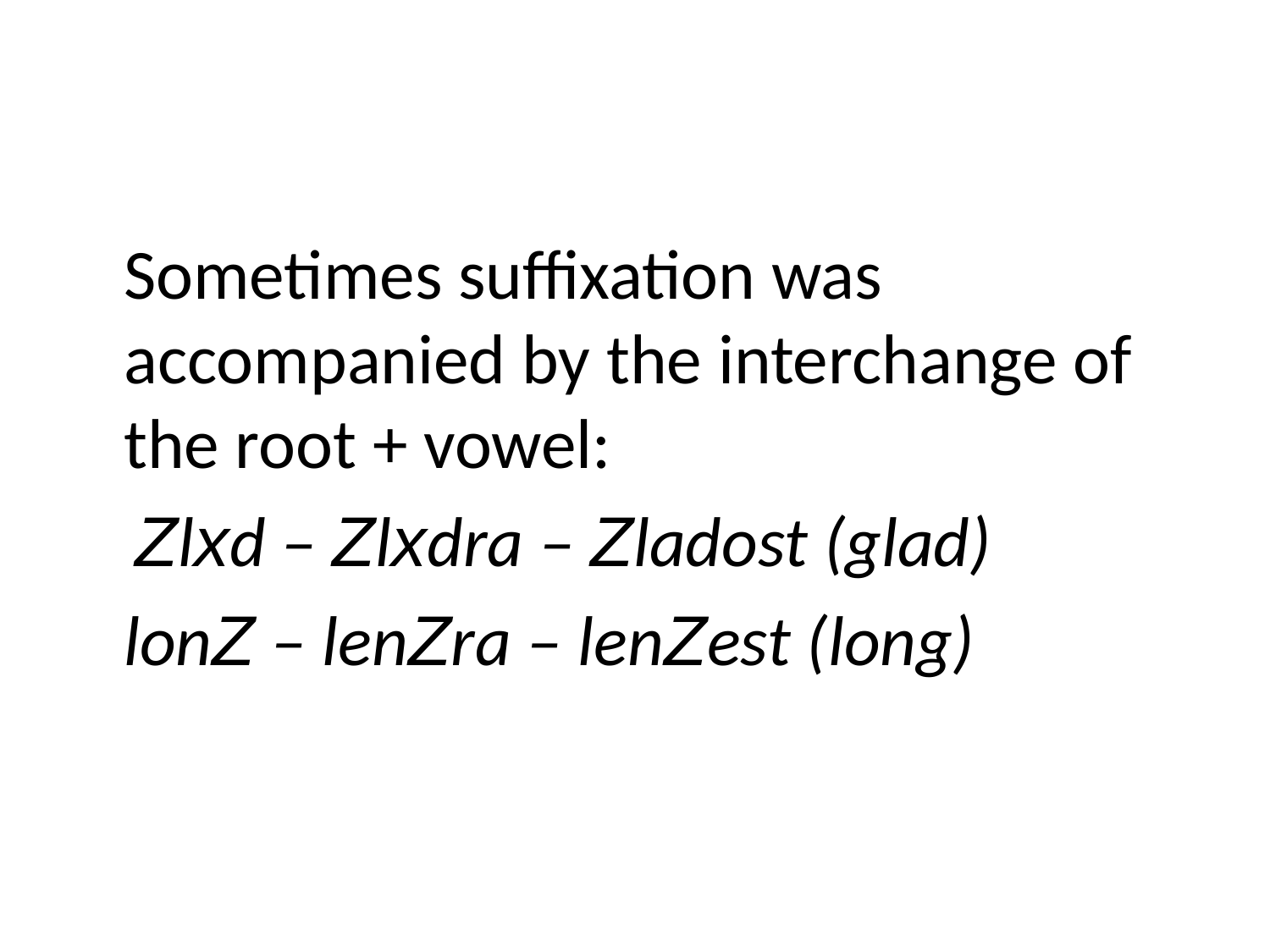

#
   Sometimes suffixation was accompanied by the interchange of the root + vowel:
   Zlxd – Zlxdra – Zladost (glad)
   lonZ – lenZra – lenZest (long)